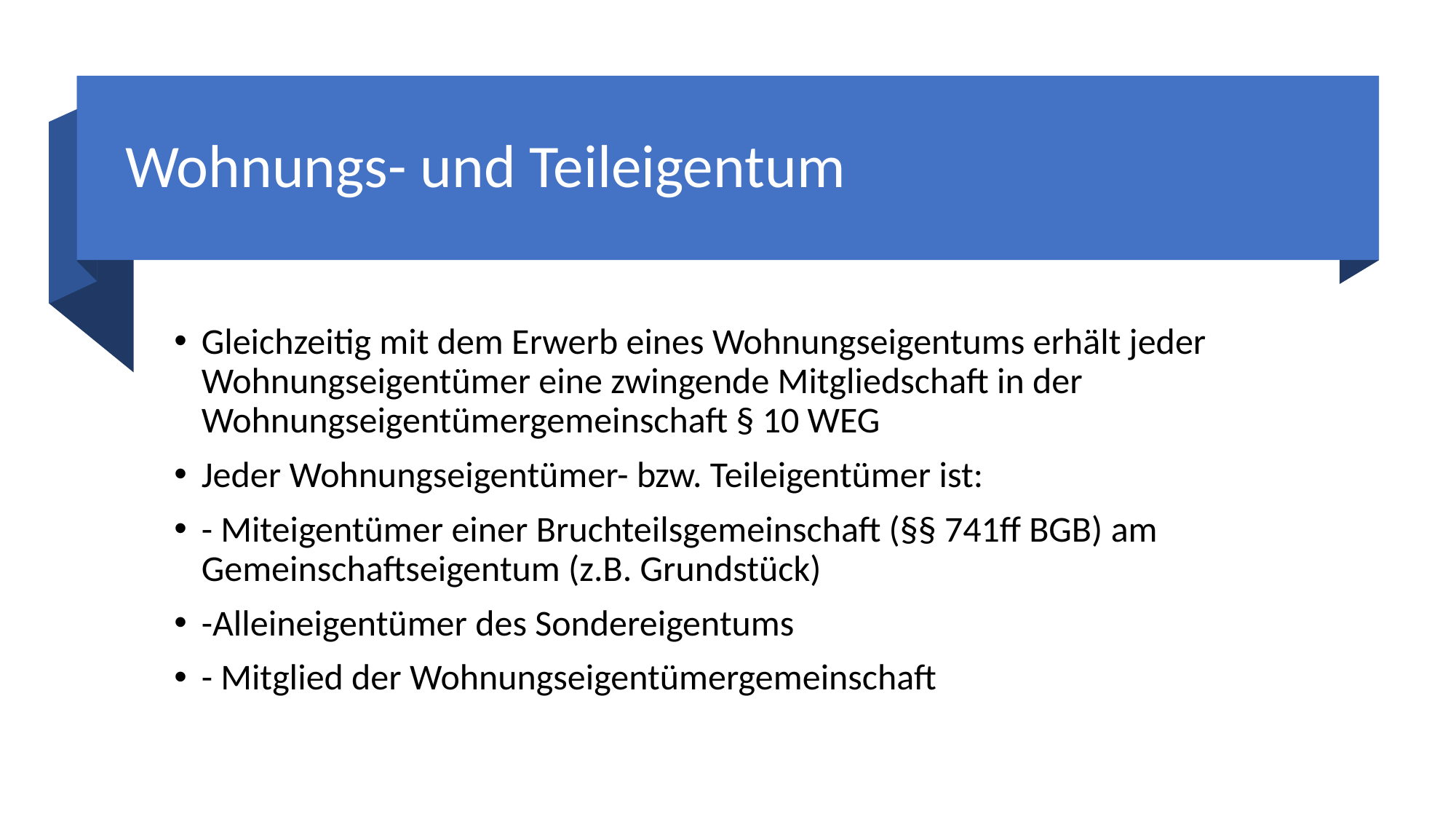

# Wohnungs- und Teileigentum

Gleichzeitig mit dem Erwerb eines Wohnungseigentums erhält jeder Wohnungseigentümer eine zwingende Mitgliedschaft in der Wohnungseigentümergemeinschaft § 10 WEG
Jeder Wohnungseigentümer- bzw. Teileigentümer ist:
- Miteigentümer einer Bruchteilsgemeinschaft (§§ 741ff BGB) am Gemeinschaftseigentum (z.B. Grundstück)
-Alleineigentümer des Sondereigentums
- Mitglied der Wohnungseigentümergemeinschaft